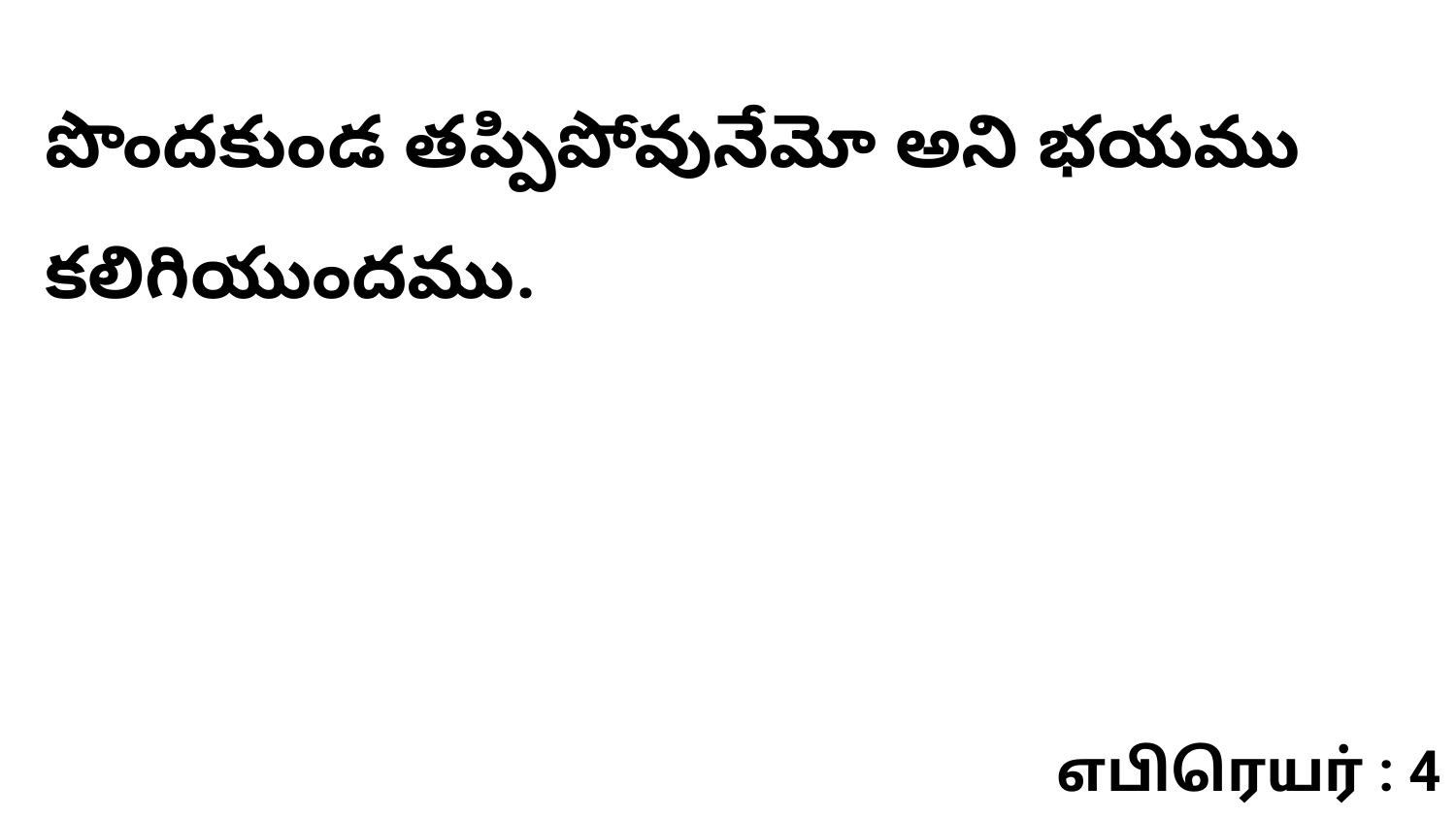

పొందకుండ తప్పిపోవునేమో అని భయము కలిగియుందము.
எபிரெயர் : 4